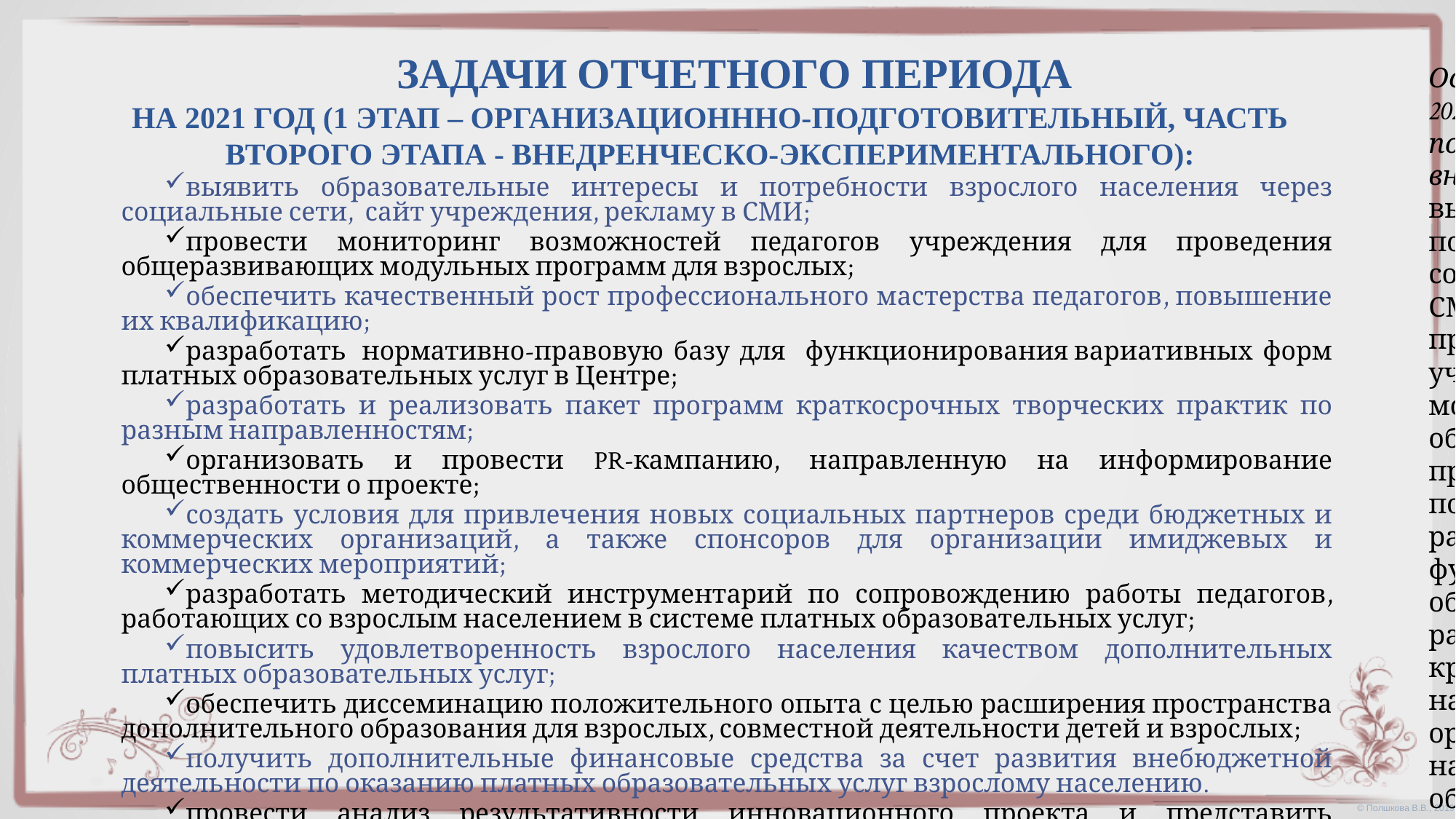

# ЗАДАЧИ ОТЧЕТНОГО ПЕРИОДА
Основными задачами инновационного проекта на 2021 год (1 этап – организационнно-подготовительный, часть второго этапа - внедренческо-эксперимен-тального) являются:
выявить образовательные интересы и потребности взрослого населения через социальные сети,  сайт учреждения, рекламу в СМИ;
провести мониторинг возможностей педагогов учреждения для проведения общеразвивающих модульных программ для взрослых;
обеспечить качественный рост профессионального мастерства педагогов, повышение их квалификацию;
разработать  нормативно-правовую базу для  функционирования вариативных форм платных образовательных услуг в Центре;
разработать и реализовать пакет программ краткосрочных творческих практик по разным направленностям;
организовать и провести PR-кампанию, направленную на информирование общественности о проекте;
создать условия для привлечения новых социальных партнеров среди бюджетных и коммерческих организаций, а также спонсоров для организации имиджевых и коммерческих мероприятий;
разработать методический инструментарий по сопровождению работы педагогов, работающих со взрослым населением в системе платных образовательных услуг;
повысить удовлетворенность взрослого населения качеством дополнительных платных образовательных услуг;
обеспечить диссеминацию положительного опыта с целью расширения пространства дополнительного образования для взрослых, совместной деятельности детей и взрослых;
получить дополнительные финансовые средства за счет развития внебюджетной деятельности по оказанию платных образовательных услуг взрослому населению.
провести анализ результативности инновационного проекта и представить результаты его реализации за отчетный период, оценить  эффективность проектной деятельности;
на 2021 год (1 этап – организационнно-подготовительный, часть второго этапа - внедренческо-экспериментального):
выявить образовательные интересы и потребности взрослого населения через социальные сети,  сайт учреждения, рекламу в СМИ;
провести мониторинг возможностей педагогов учреждения для проведения общеразвивающих модульных программ для взрослых;
обеспечить качественный рост профессионального мастерства педагогов, повышение их квалификацию;
разработать  нормативно-правовую базу для  функционирования вариативных форм платных образовательных услуг в Центре;
разработать и реализовать пакет программ краткосрочных творческих практик по разным направленностям;
организовать и провести PR-кампанию, направленную на информирование общественности о проекте;
создать условия для привлечения новых социальных партнеров среди бюджетных и коммерческих организаций, а также спонсоров для организации имиджевых и коммерческих мероприятий;
разработать методический инструментарий по сопровождению работы педагогов, работающих со взрослым населением в системе платных образовательных услуг;
повысить удовлетворенность взрослого населения качеством дополнительных платных образовательных услуг;
обеспечить диссеминацию положительного опыта с целью расширения пространства дополнительного образования для взрослых, совместной деятельности детей и взрослых;
получить дополнительные финансовые средства за счет развития внебюджетной деятельности по оказанию платных образовательных услуг взрослому населению.
провести анализ результативности инновационного проекта и представить результаты его реализации за отчетный период, оценить  эффективность проектной деятельности;